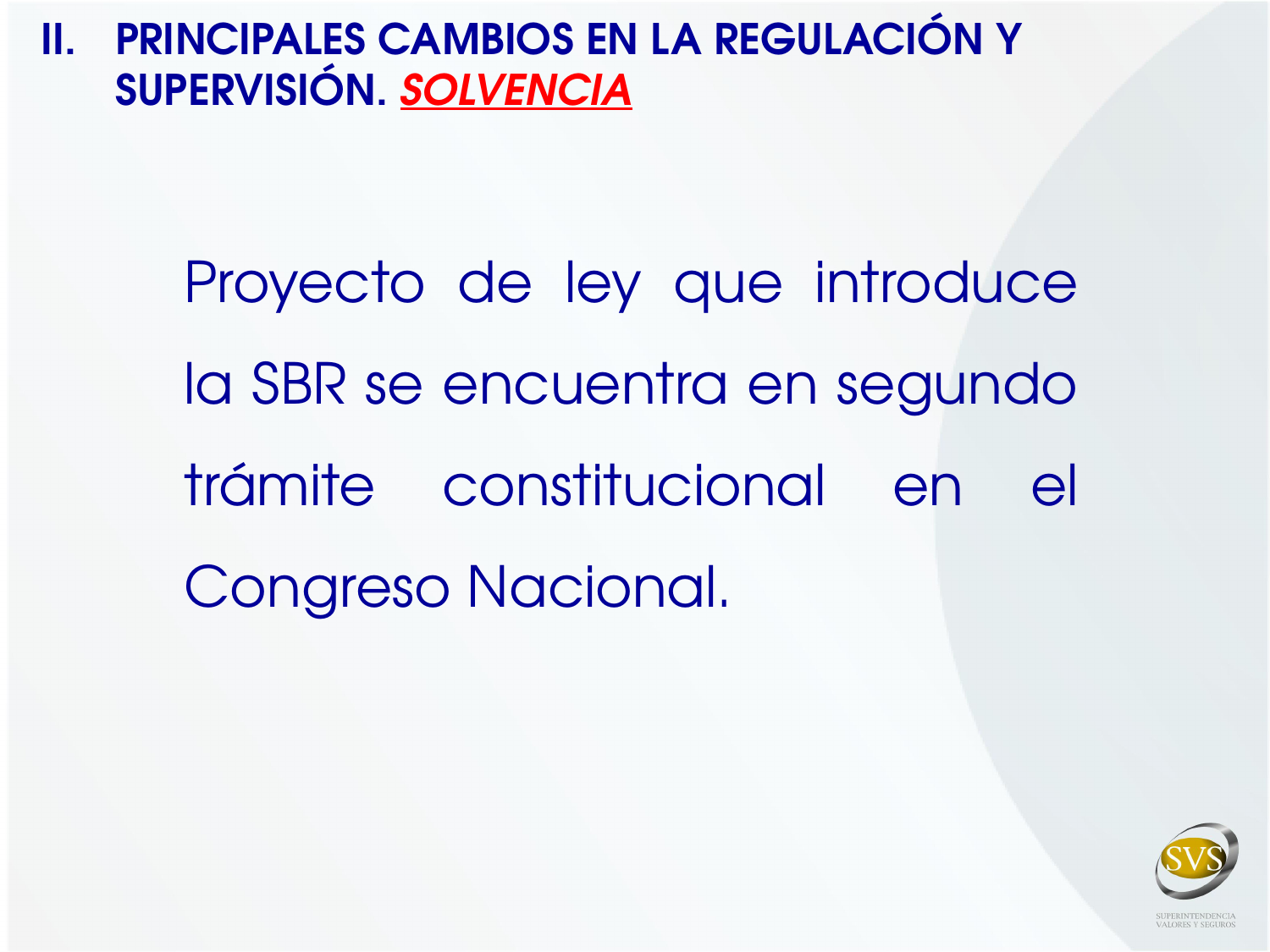

II. 	PRINCIPALES CAMBIOS EN LA REGULACIÓN Y SUPERVISIÓN. SOLVENCIA
Proyecto de ley que introduce la SBR se encuentra en segundo trámite constitucional en el Congreso Nacional.